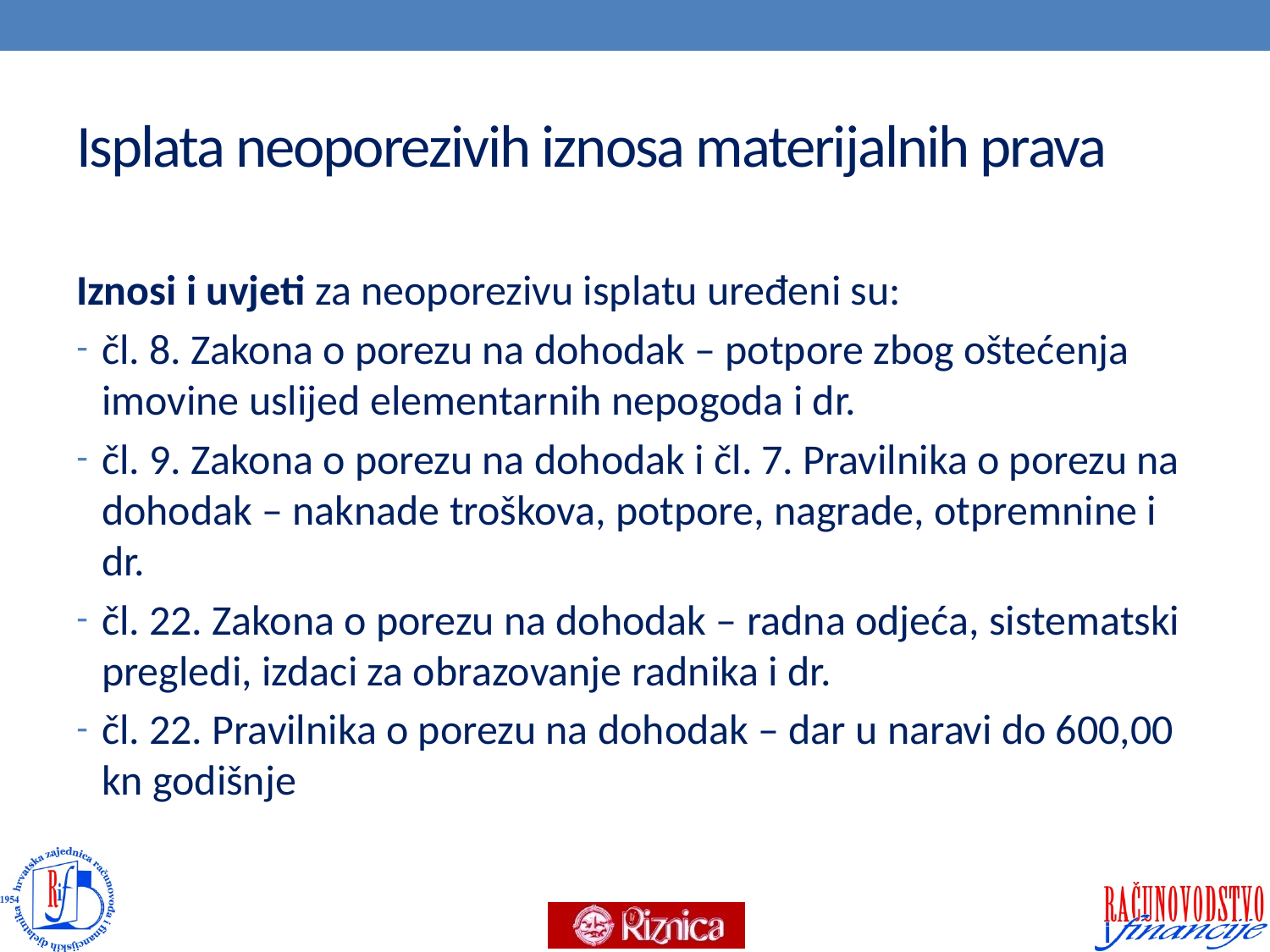

# Isplata neoporezivih iznosa materijalnih prava
Iznosi i uvjeti za neoporezivu isplatu uređeni su:
čl. 8. Zakona o porezu na dohodak – potpore zbog oštećenja imovine uslijed elementarnih nepogoda i dr.
čl. 9. Zakona o porezu na dohodak i čl. 7. Pravilnika o porezu na dohodak – naknade troškova, potpore, nagrade, otpremnine i dr.
čl. 22. Zakona o porezu na dohodak – radna odjeća, sistematski pregledi, izdaci za obrazovanje radnika i dr.
čl. 22. Pravilnika o porezu na dohodak – dar u naravi do 600,00 kn godišnje